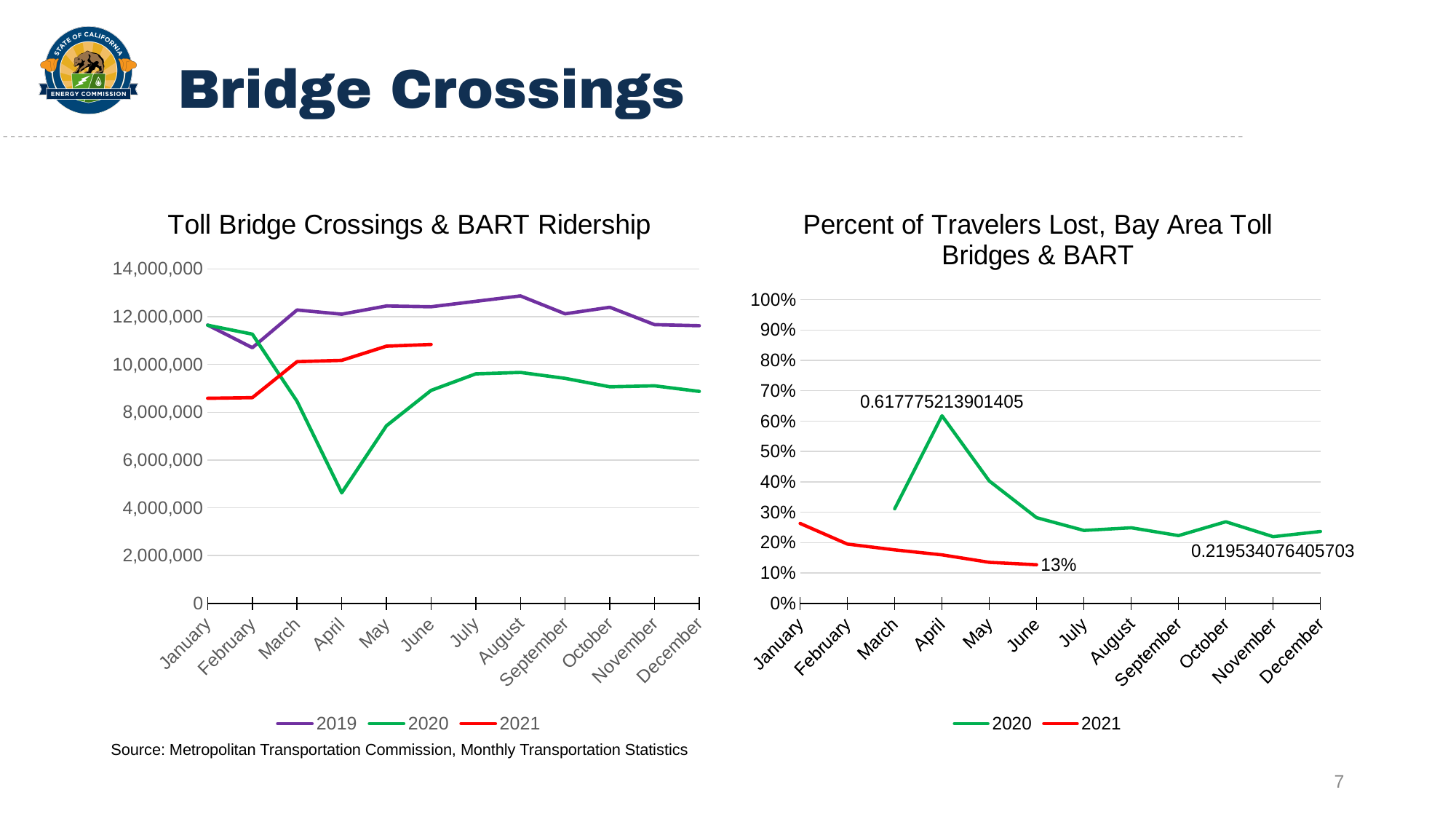

# Bridge Crossings

### Chart: Toll Bridge Crossings & BART Ridership

| Category | 2019 | 2020 | 2021 |
|---|---|---|---|
| January | 11650197.0 | 11641579.0 | 8584675.0 |
| February | 10701602.5 | 11268362.5 | 8612695.5 |
| March | 12281128.0 | 8457702.5 | 10117582.5 |
| April | 12104934.5 | 4626806.0 | 10171644.0 |
| May | 12448471.5 | 7433952.0 | 10766628.0 |
| June | 12415819.5 | 8913758.0 | 10837870.5 |
| July | 12642094.5 | 9607895.5 | None |
| August | 12869186.0 | 9666663.5 | None |
| September | 12121301.0 | 9417822.0 | None |
| October | 12394230.5 | 9064730.5 | None |
| November | 11667728.5 | 9106264.5 | None |
| December | 11622785.0 | 8872194.5 | None |

### Chart: Percent of Travelers Lost, Bay Area Toll Bridges & BART

| Category | 2020 | 2021 |
|---|---|---|
| January | None | 0.26313048611967677 |
| February | None | 0.19519571951957662 |
| March | 0.3113252707731733 | 0.17616830473552592 |
| April | 0.6177752139014052 | 0.15971094267383273 |
| May | 0.402822105509098 | 0.13510441824122746 |
| June | 0.282064466223917 | 0.12709181218364202 |
| July | 0.24000761899066647 | None |
| August | 0.24885198644265458 | None |
| September | 0.2230353820930608 | None |
| October | 0.2686330547104155 | None |
| November | 0.21953407640570313 | None |
| December | 0.2366550271729194 | None |
Source: Metropolitan Transportation Commission, Monthly Transportation Statistics
7